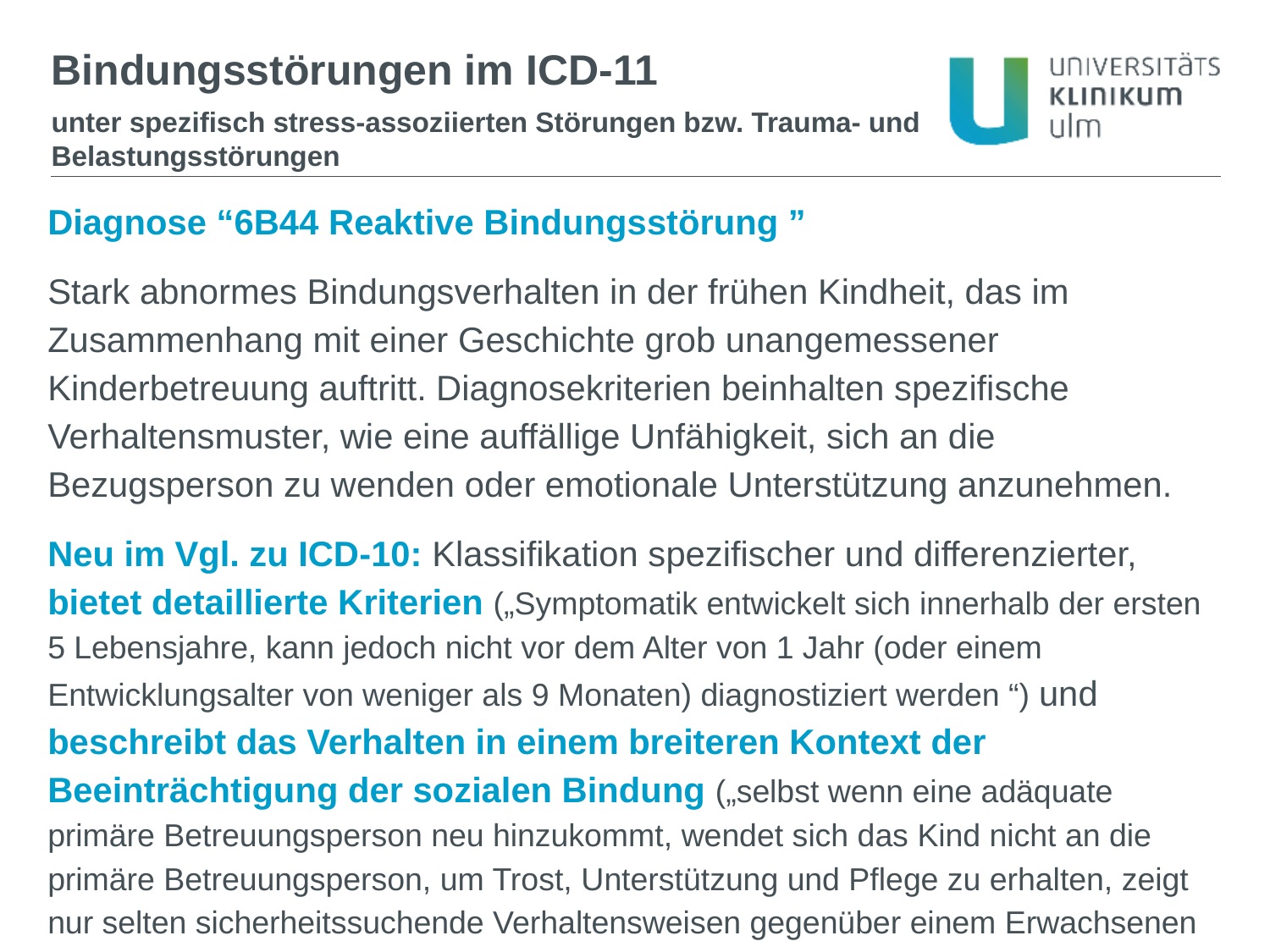

Bindungsstörungen im ICD-11
unter spezifisch stress-assoziierten Störungen bzw. Trauma- und Belastungsstörungen
Diagnose “6B44 Reaktive Bindungsstörung ”
Stark abnormes Bindungsverhalten in der frühen Kindheit, das im Zusammenhang mit einer Geschichte grob unangemessener Kinderbetreuung auftritt. Diagnosekriterien beinhalten spezifische Verhaltensmuster, wie eine auffällige Unfähigkeit, sich an die Bezugsperson zu wenden oder emotionale Unterstützung anzunehmen.
Neu im Vgl. zu ICD-10: Klassifikation spezifischer und differenzierter, bietet detaillierte Kriterien („Symptomatik entwickelt sich innerhalb der ersten 5 Lebensjahre, kann jedoch nicht vor dem Alter von 1 Jahr (oder einem Entwicklungsalter von weniger als 9 Monaten) diagnostiziert werden “) und beschreibt das Verhalten in einem breiteren Kontext der Beeinträchtigung der sozialen Bindung („selbst wenn eine adäquate primäre Betreuungsperson neu hinzukommt, wendet sich das Kind nicht an die primäre Betreuungsperson, um Trost, Unterstützung und Pflege zu erhalten, zeigt nur selten sicherheitssuchende Verhaltensweisen gegenüber einem Erwachsenen und reagiert nicht, wenn Trost angeboten wird.“)